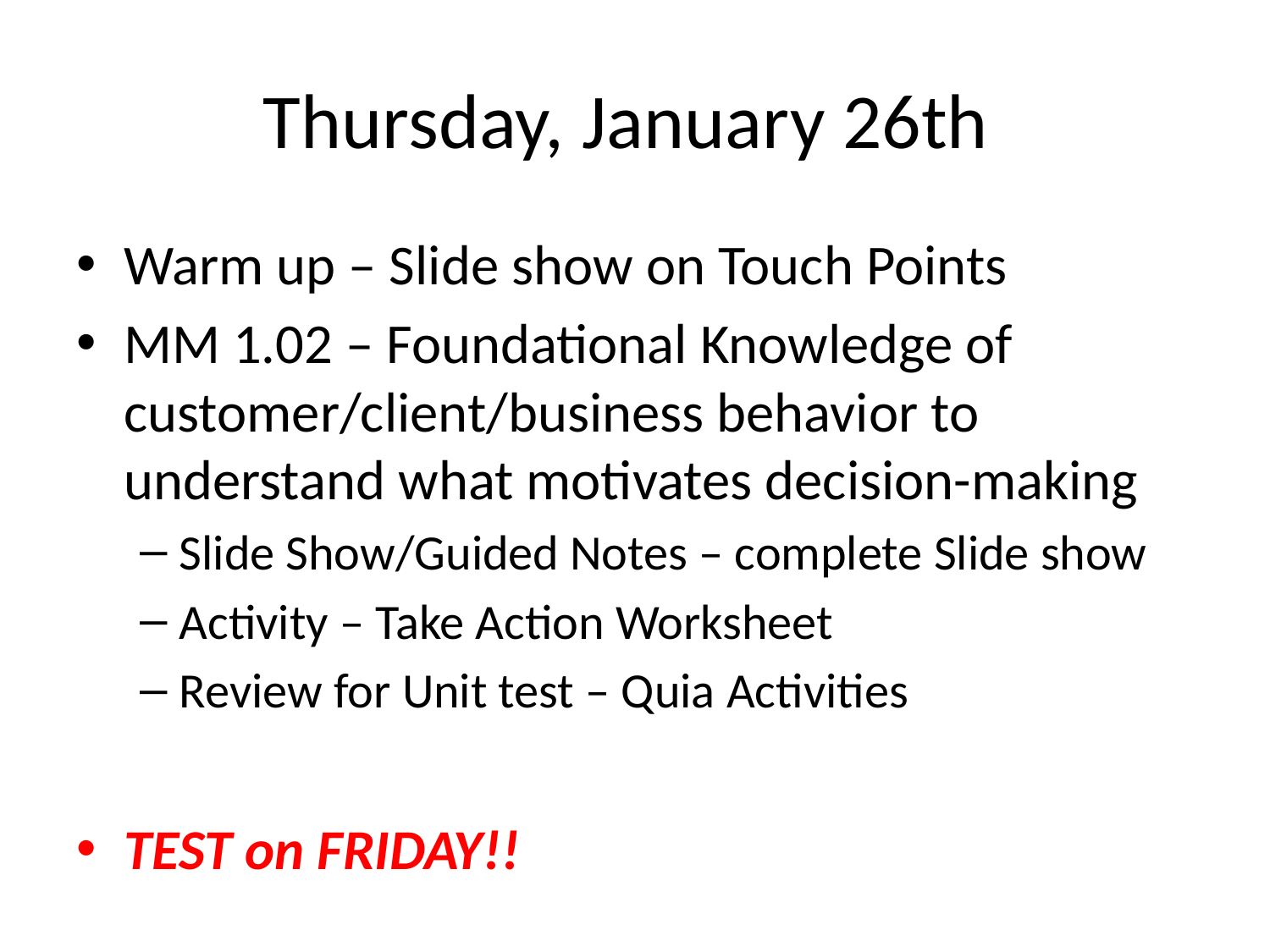

# Thursday, January 26th
Warm up – Slide show on Touch Points
MM 1.02 – Foundational Knowledge of customer/client/business behavior to understand what motivates decision-making
Slide Show/Guided Notes – complete Slide show
Activity – Take Action Worksheet
Review for Unit test – Quia Activities

TEST on FRIDAY!!